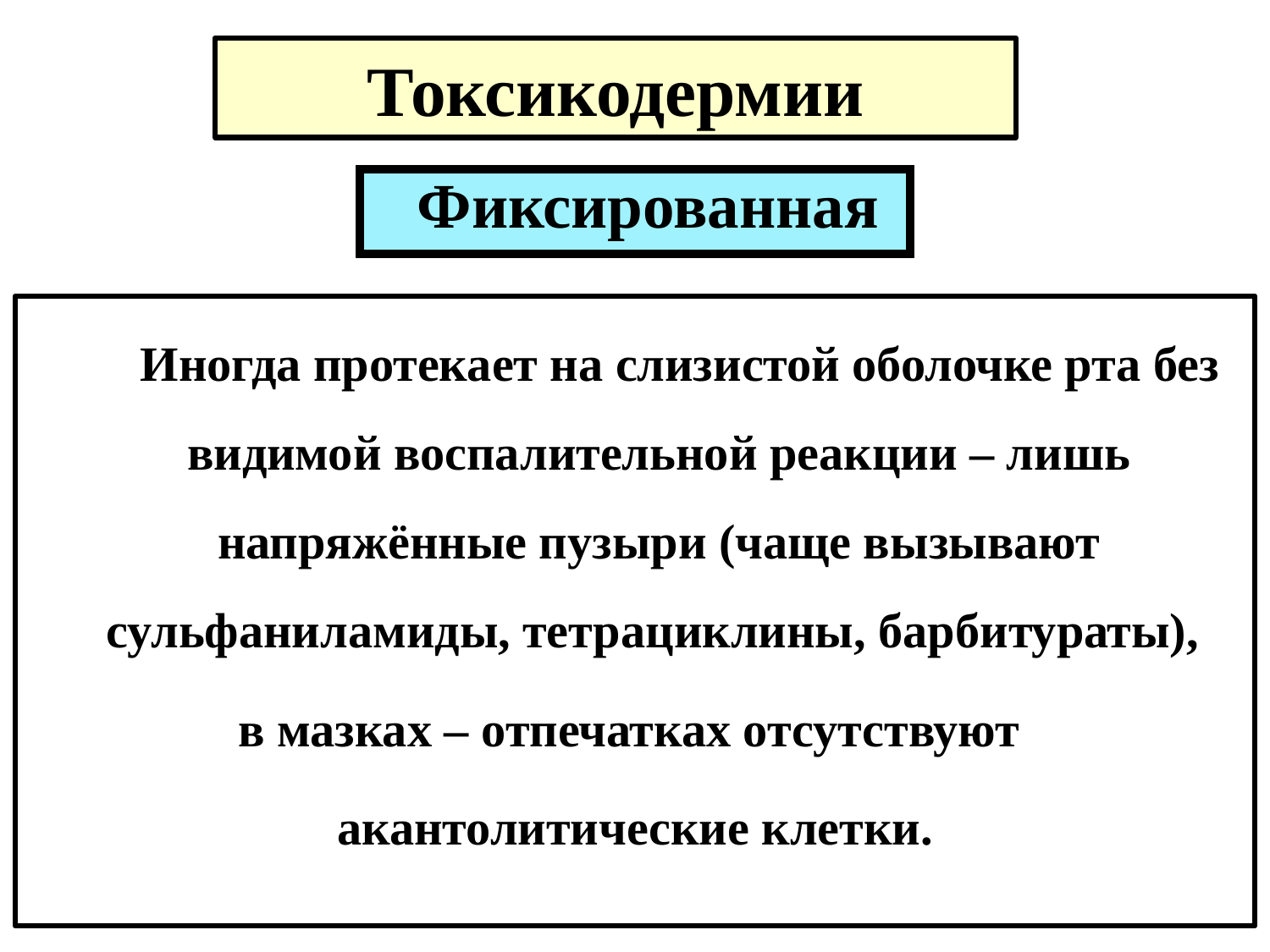

# Токсикодермии
Фиксированная

        Иногда протекает на слизистой оболочке рта без видимой воспалительной реакции – лишь напряжённые пузыри (чаще вызывают сульфаниламиды, тетрациклины, барбитураты),
в мазках – отпечатках отсутствуют
акантолитические клетки.